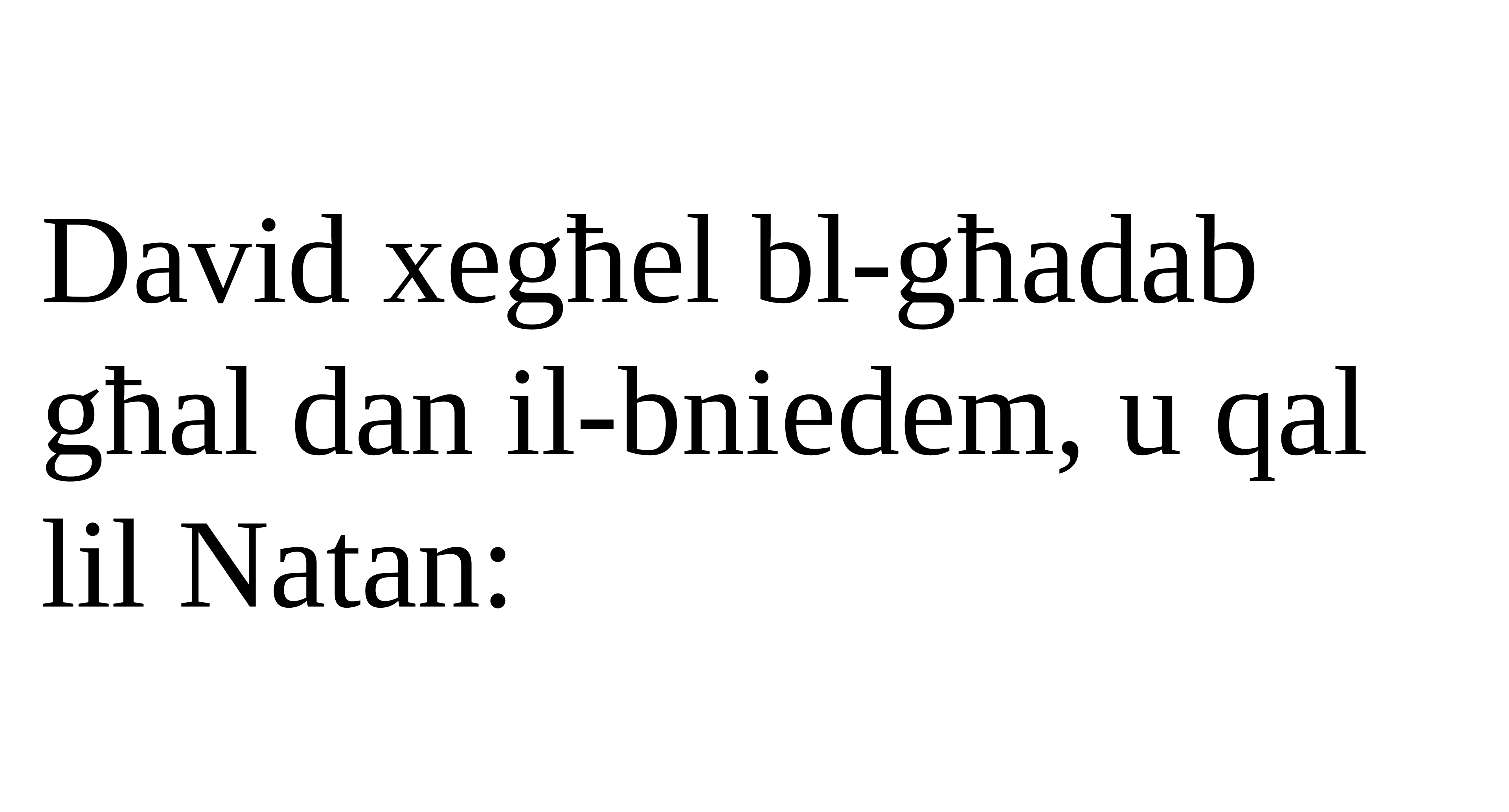

David xegħel bl-għadab għal dan il-bniedem, u qal lil Natan: